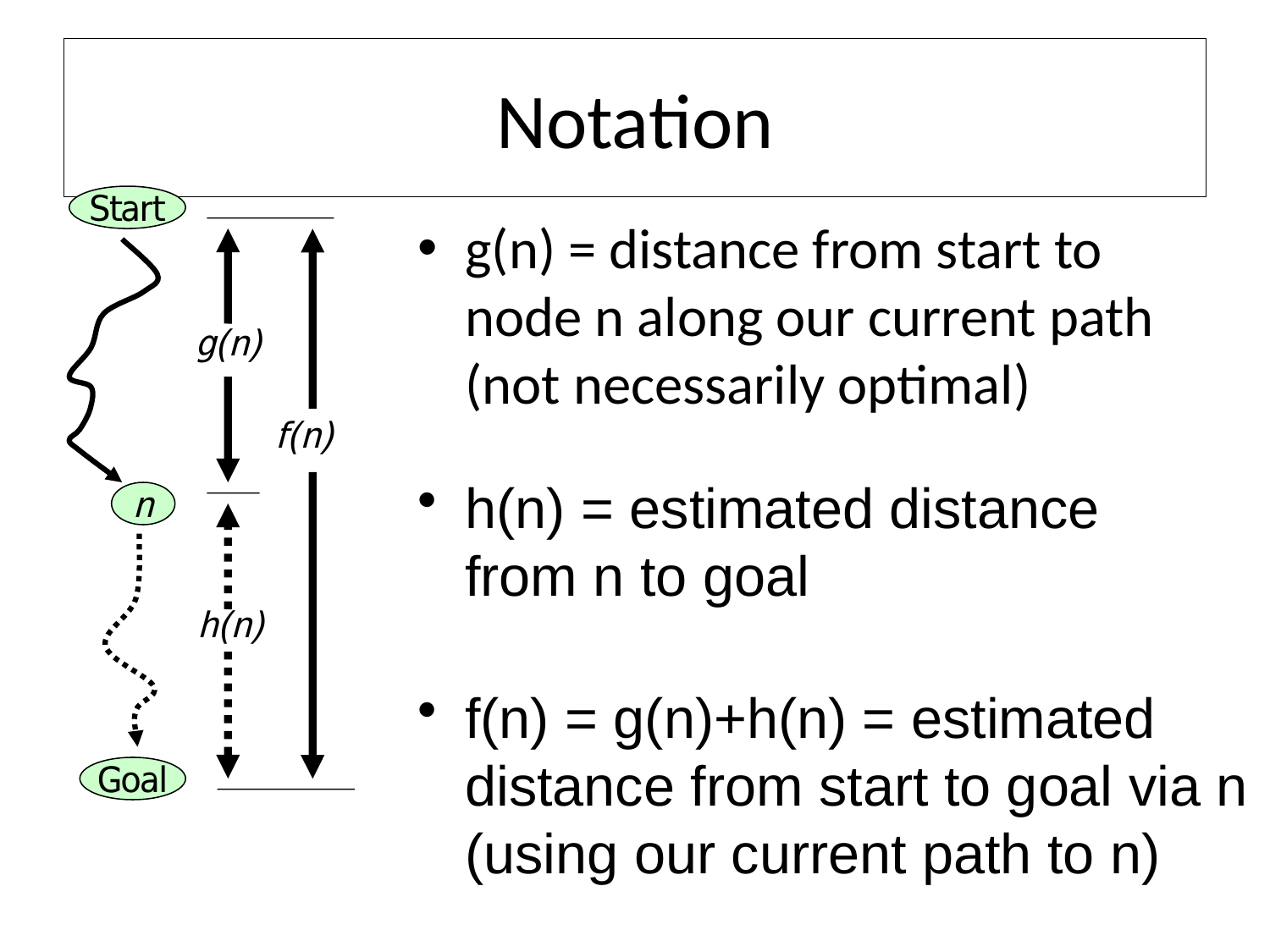

# Notation
Start

g(n)
n
Goal
g(n) = distance from start to node n along our current path (not necessarily optimal)

f(n)

f(n) = g(n)+h(n) = estimated distance from start to goal via n (using our current path to n)
h(n) = estimated distance from n to goal

h(n)